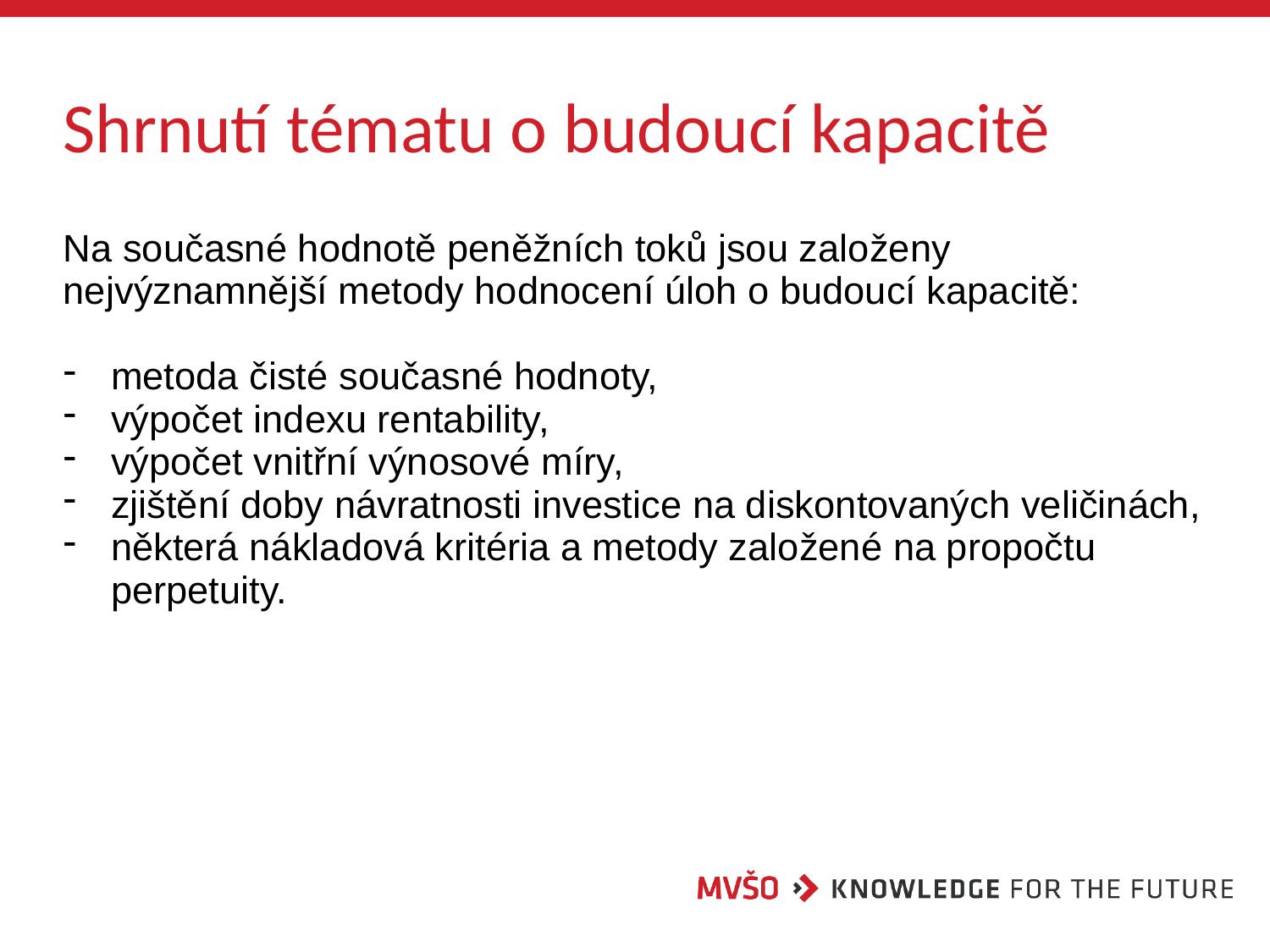

# Shrnutí tématu o budoucí kapacitě
Na současné hodnotě peněžních toků jsou založeny nejvýznamnější metody hodnocení úloh o budoucí kapacitě:

metoda čisté současné hodnoty,
výpočet indexu rentability,
výpočet vnitřní výnosové míry,
zjištění doby návratnosti investice na diskontovaných veličinách,
některá nákladová kritéria a metody založené na propočtu perpetuity.